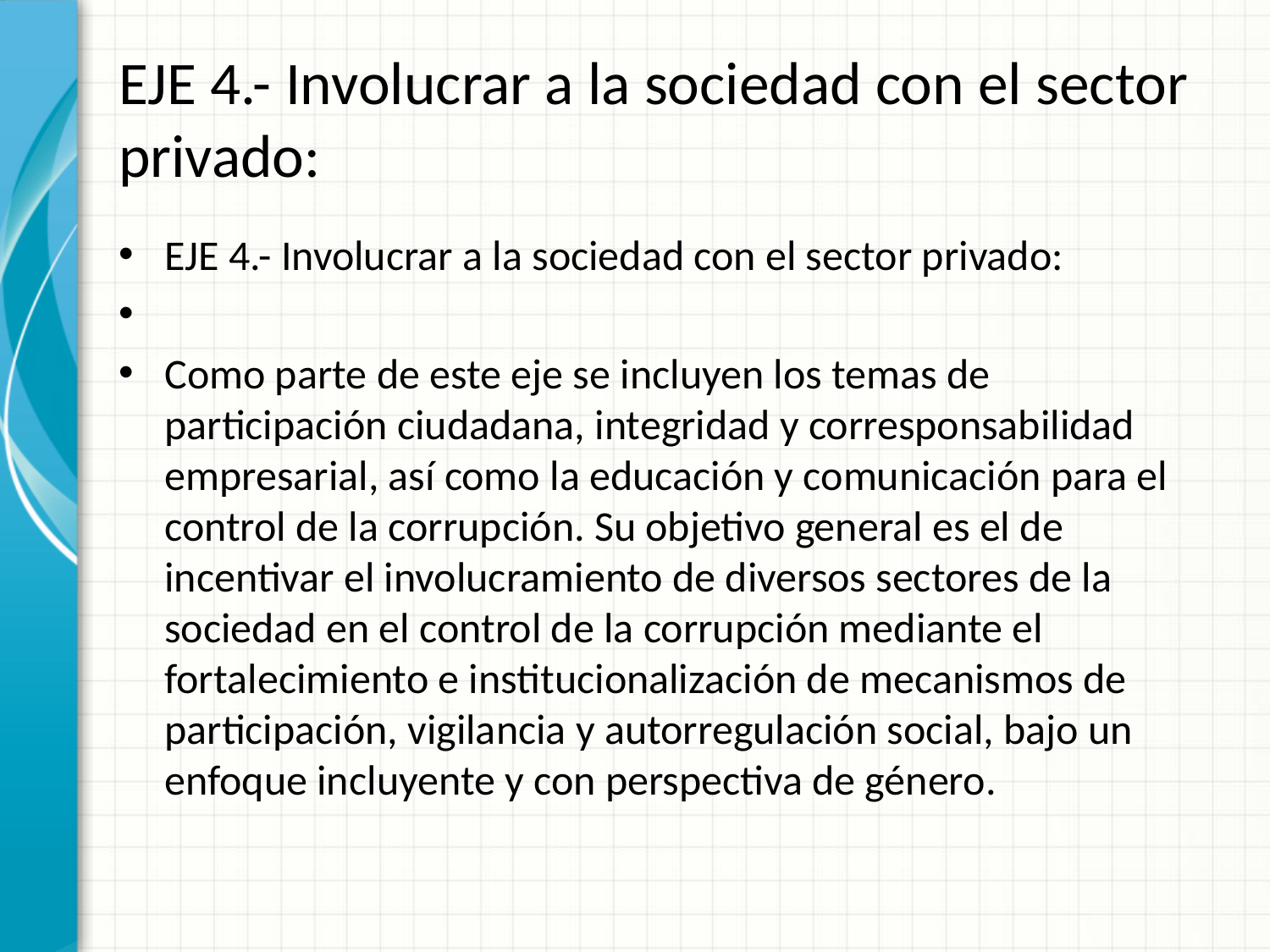

# EJE 4.- Involucrar a la sociedad con el sector privado:
EJE 4.- Involucrar a la sociedad con el sector privado:

Como parte de este eje se incluyen los temas de participación ciudadana, integridad y corresponsabilidad empresarial, así como la educación y comunicación para el control de la corrupción. Su objetivo general es el de incentivar el involucramiento de diversos sectores de la sociedad en el control de la corrupción mediante el fortalecimiento e institucionalización de mecanismos de participación, vigilancia y autorregulación social, bajo un enfoque incluyente y con perspectiva de género.